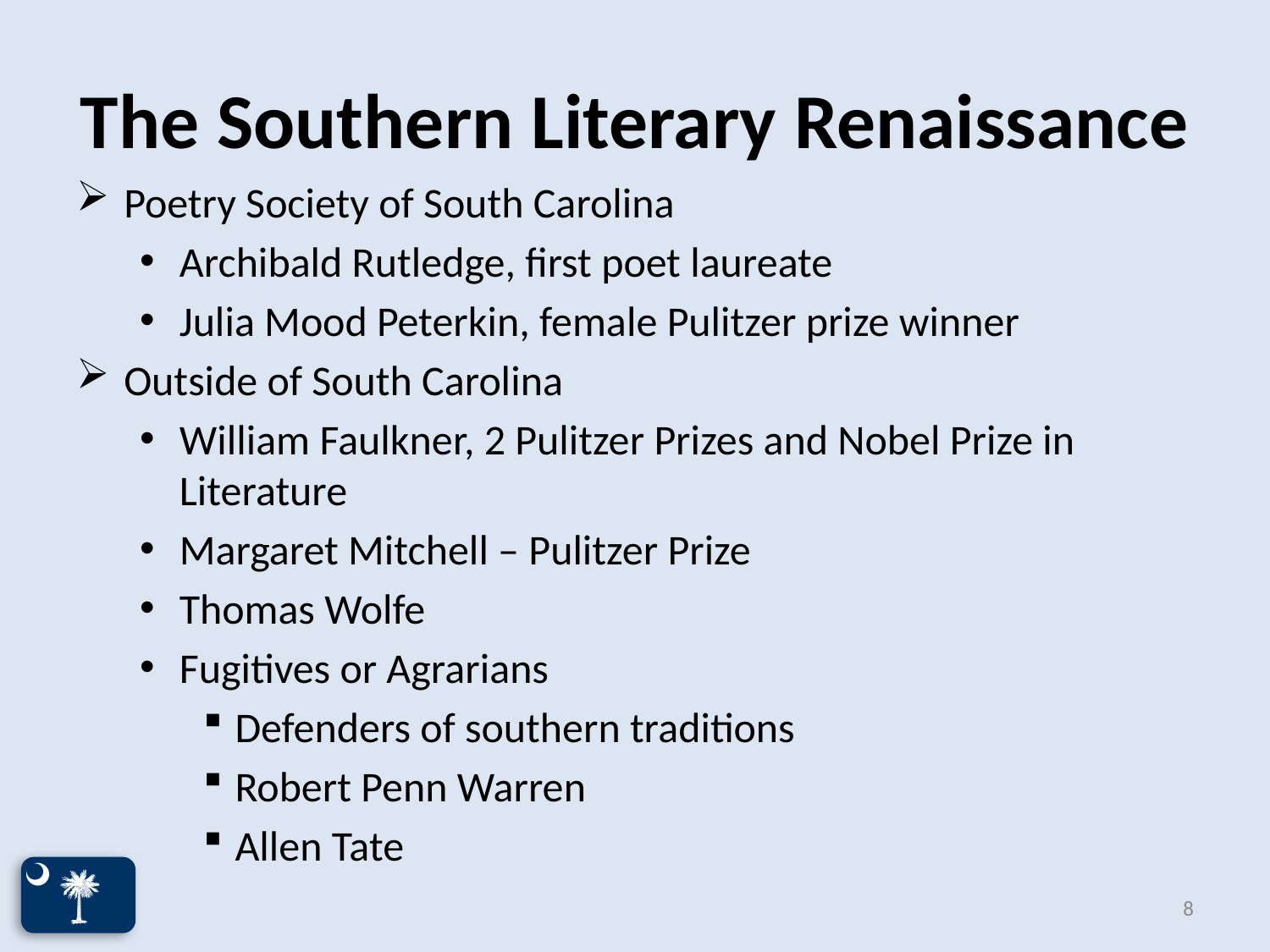

# The Southern Literary Renaissance
Poetry Society of South Carolina
Archibald Rutledge, first poet laureate
Julia Mood Peterkin, female Pulitzer prize winner
Outside of South Carolina
William Faulkner, 2 Pulitzer Prizes and Nobel Prize in Literature
Margaret Mitchell – Pulitzer Prize
Thomas Wolfe
Fugitives or Agrarians
Defenders of southern traditions
Robert Penn Warren
Allen Tate

8